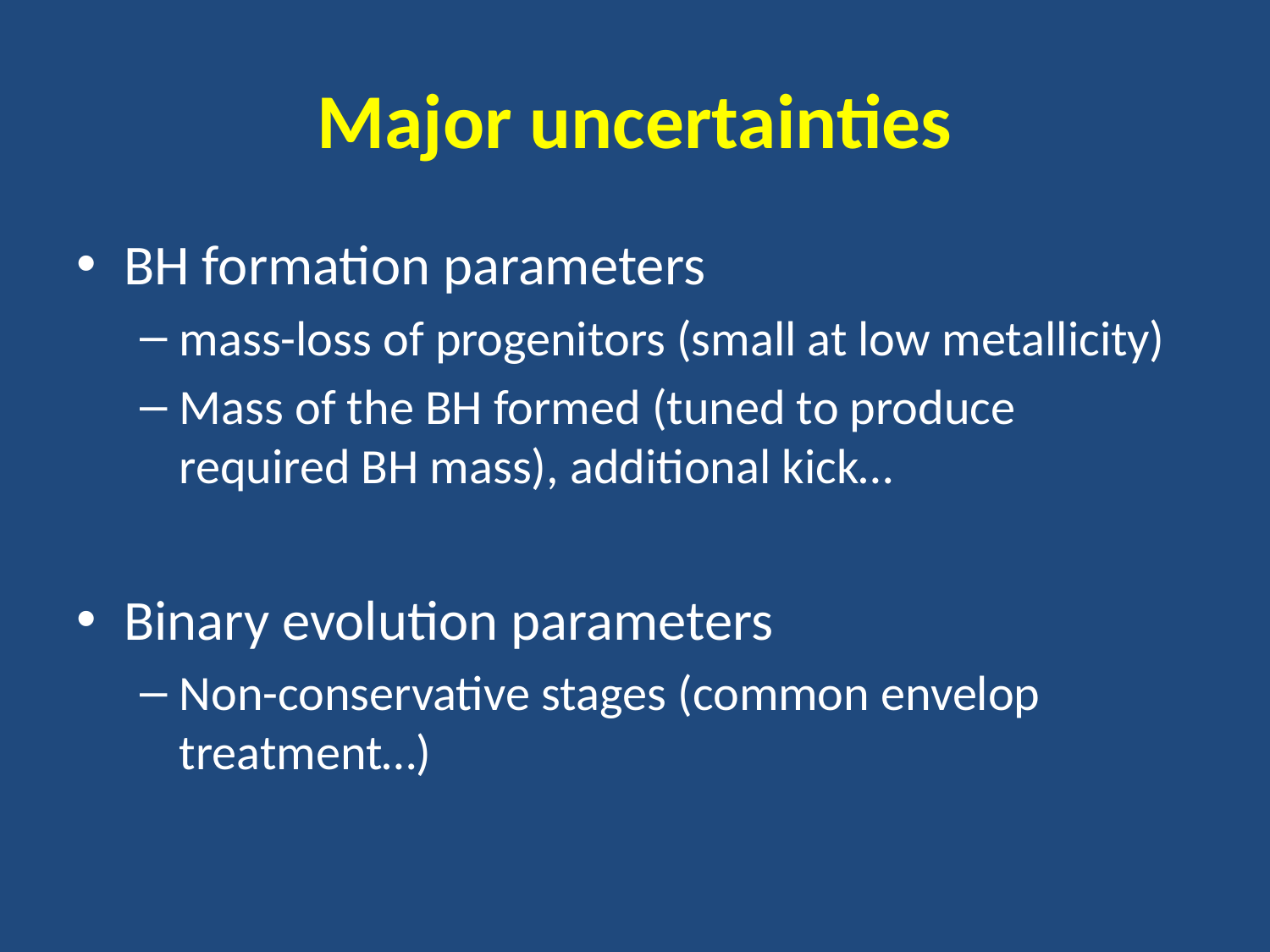

# Major uncertainties
BH formation parameters
mass-loss of progenitors (small at low metallicity)
Mass of the BH formed (tuned to produce required BH mass), additional kick…

Binary evolution parameters
Non-conservative stages (common envelop treatment…)